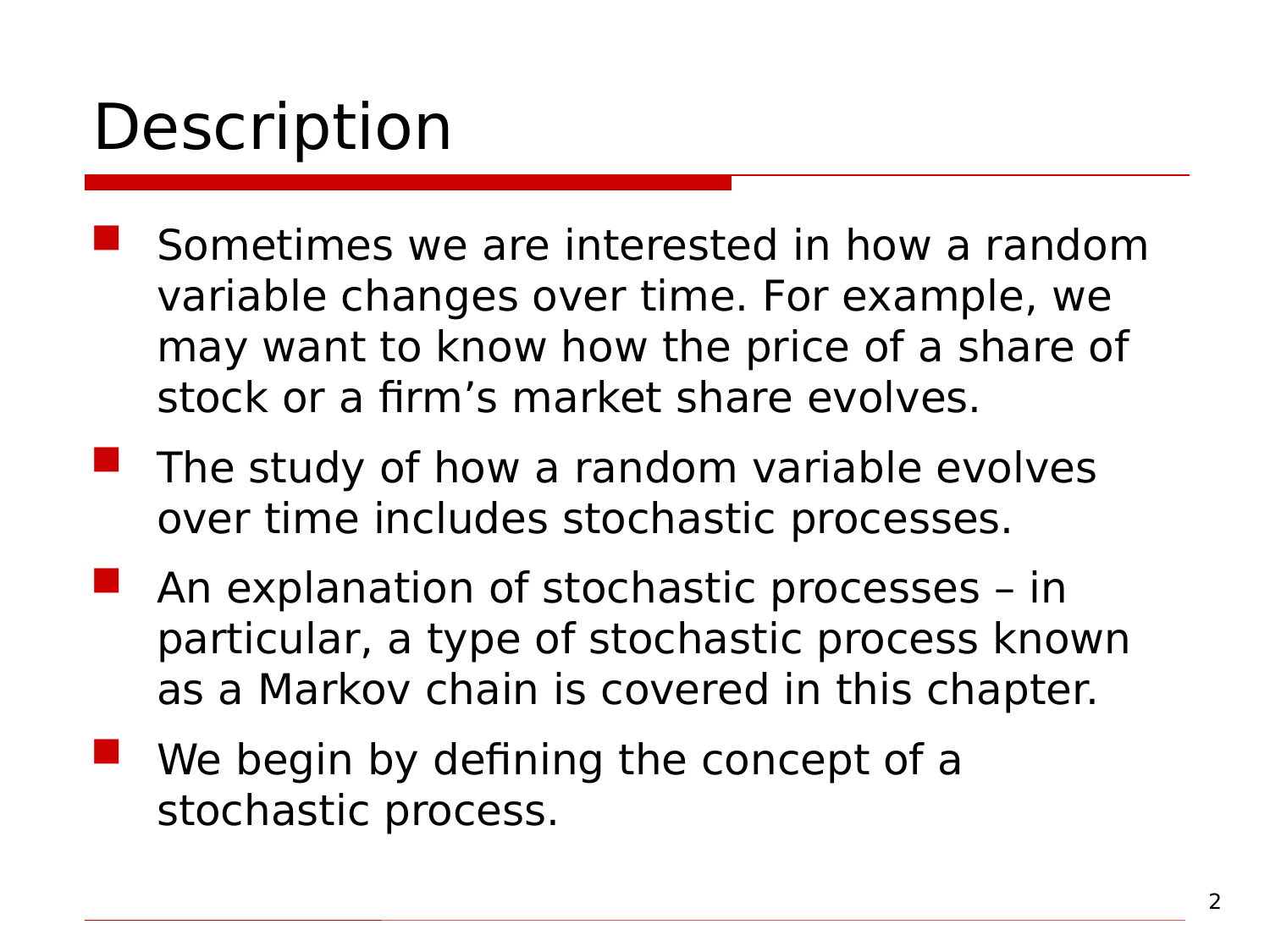

# Description
Sometimes we are interested in how a random variable changes over time. For example, we may want to know how the price of a share of stock or a firm’s market share evolves.
The study of how a random variable evolves over time includes stochastic processes.
An explanation of stochastic processes – in particular, a type of stochastic process known as a Markov chain is covered in this chapter.
We begin by defining the concept of a stochastic process.